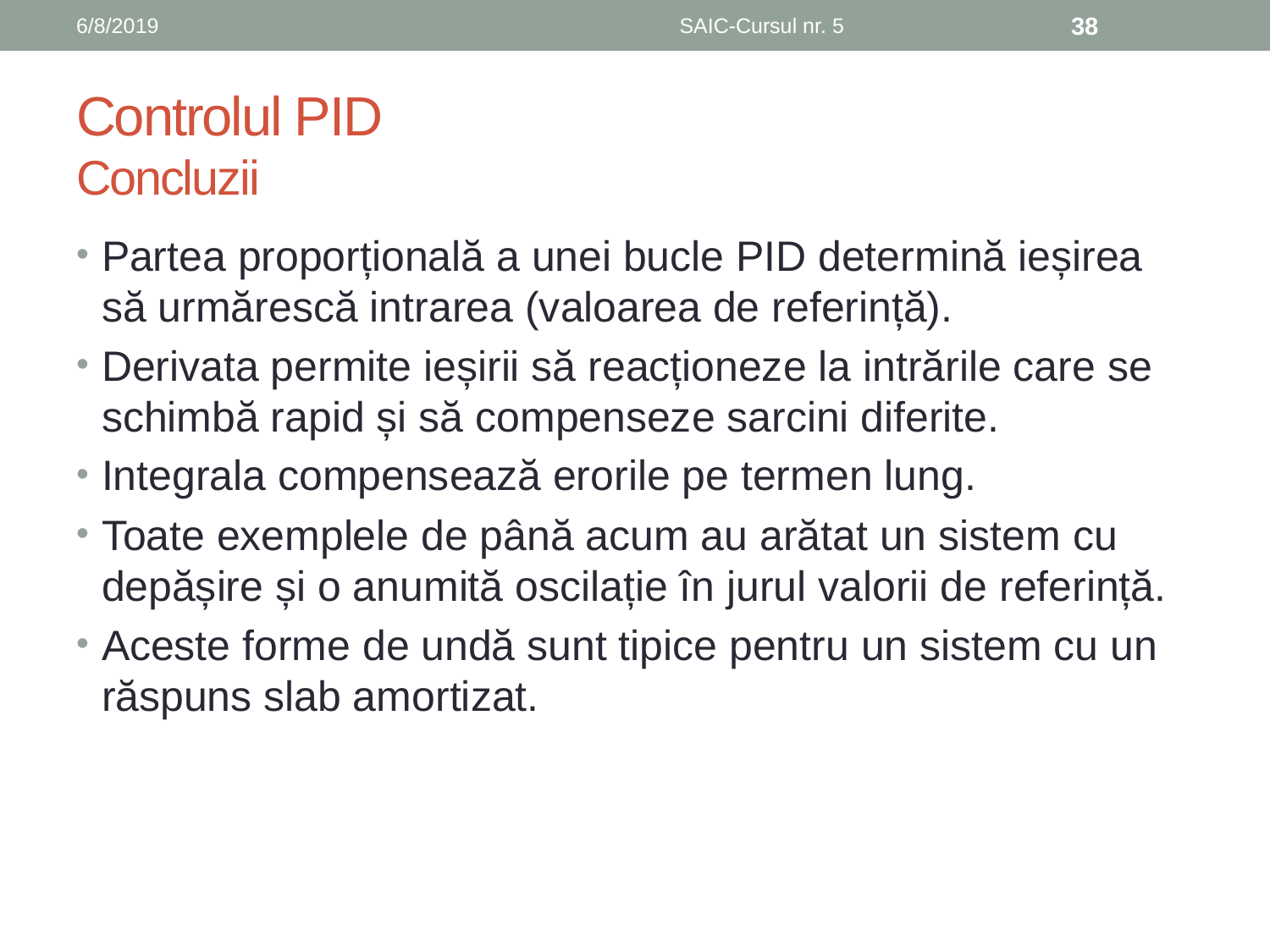

6/8/2019
SAIC-Cursul nr. 5
38
# Controlul PID Concluzii
Partea proporțională a unei bucle PID determină ieșirea să urmărescă intrarea (valoarea de referință).
Derivata permite ieșirii să reacționeze la intrările care se schimbă rapid și să compenseze sarcini diferite.
Integrala compensează erorile pe termen lung.
Toate exemplele de până acum au arătat un sistem cu depășire și o anumită oscilație în jurul valorii de referință.
Aceste forme de undă sunt tipice pentru un sistem cu un răspuns slab amortizat.